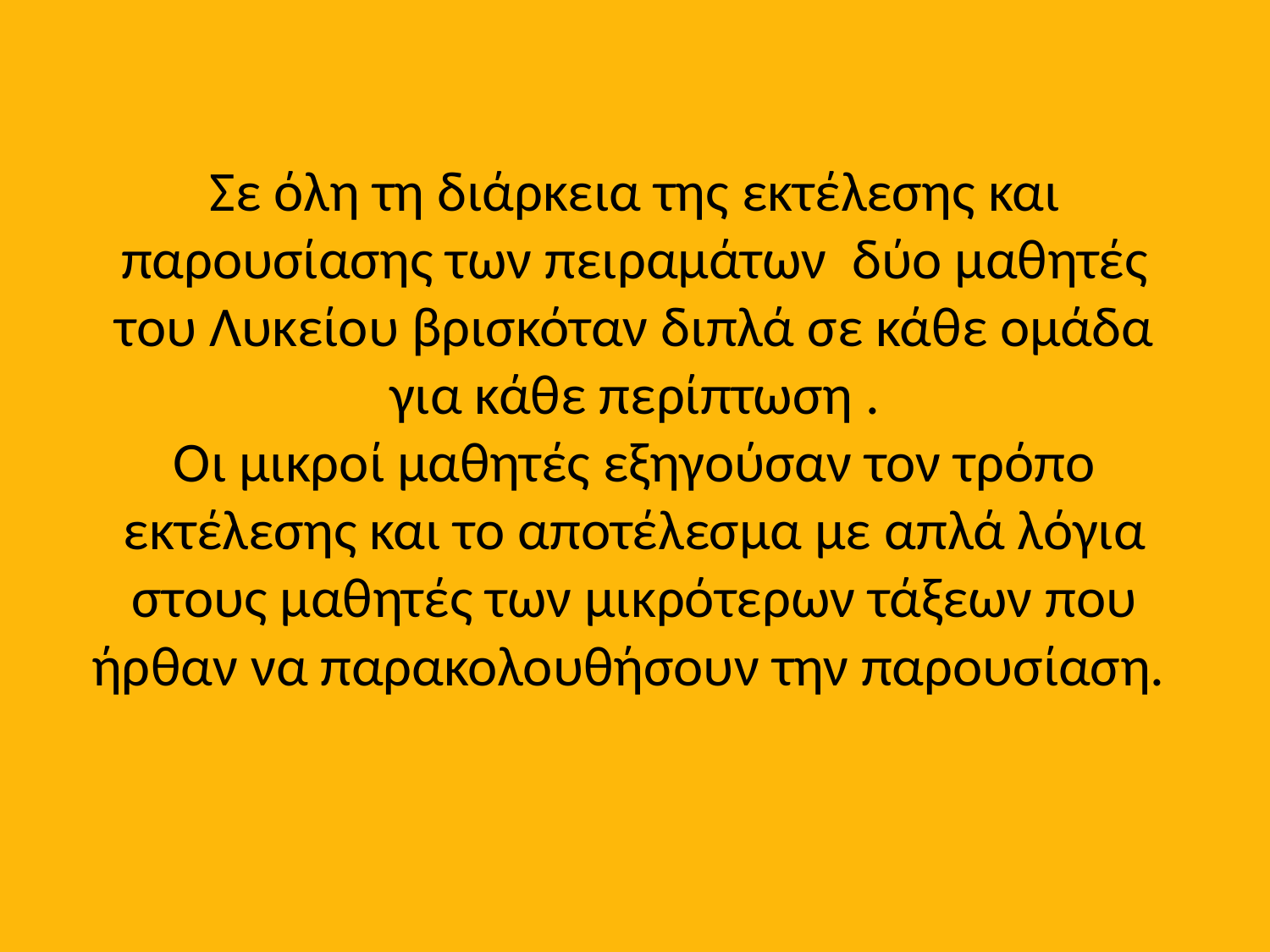

# Σε όλη τη διάρκεια της εκτέλεσης και παρουσίασης των πειραμάτων  δύο μαθητές του Λυκείου βρισκόταν διπλά σε κάθε ομάδα για κάθε περίπτωση . Οι μικροί μαθητές εξηγούσαν τον τρόπο εκτέλεσης και το αποτέλεσμα με απλά λόγια στους μαθητές των μικρότερων τάξεων που ήρθαν να παρακολουθήσουν την παρουσίαση.